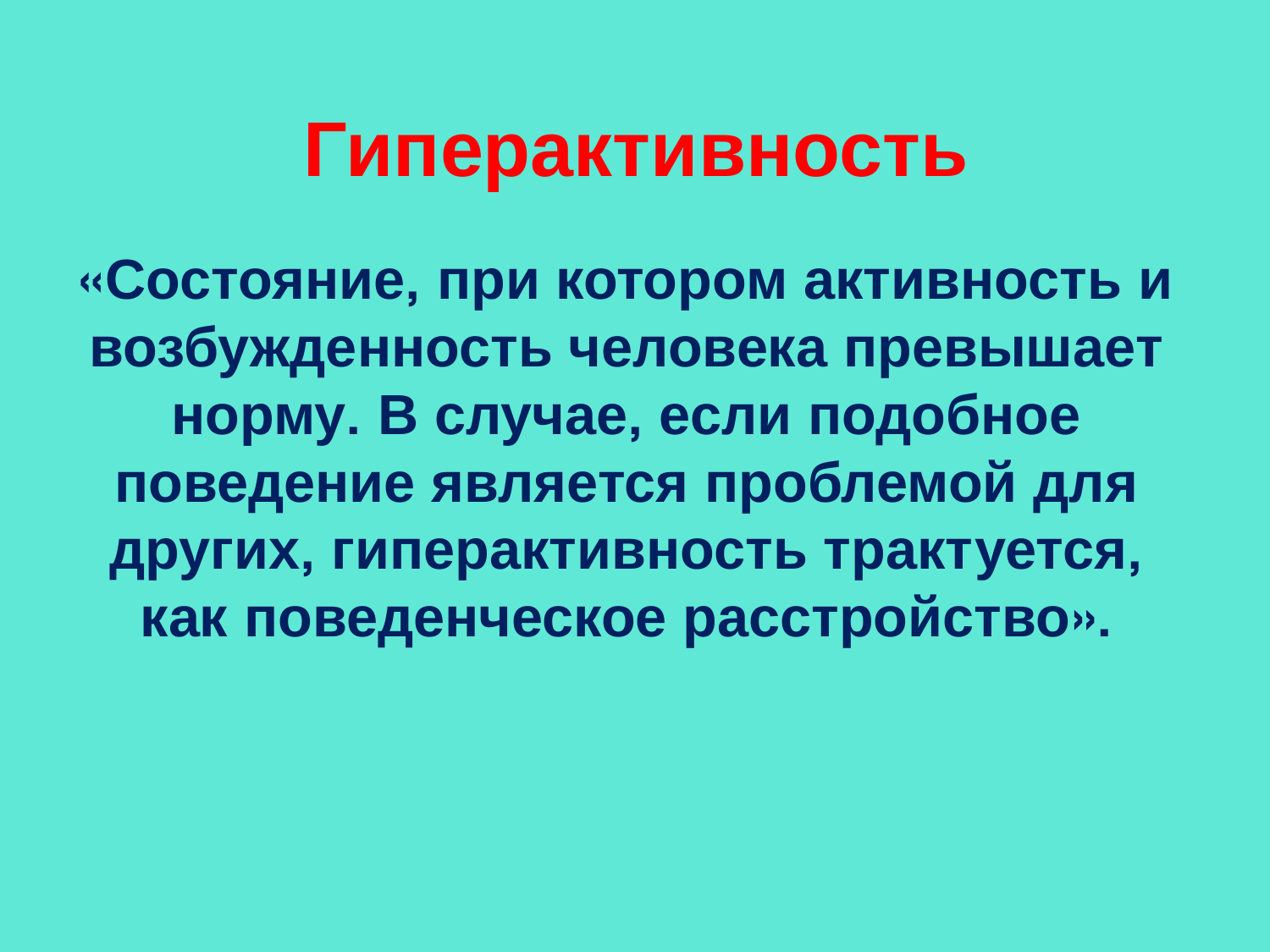

# Гиперактивность
«Состояние, при котором активность и возбужденность человека превышает норму. В случае, если подобное поведение является проблемой для других, гиперактивность трактуется, как поведенческое расстройство».